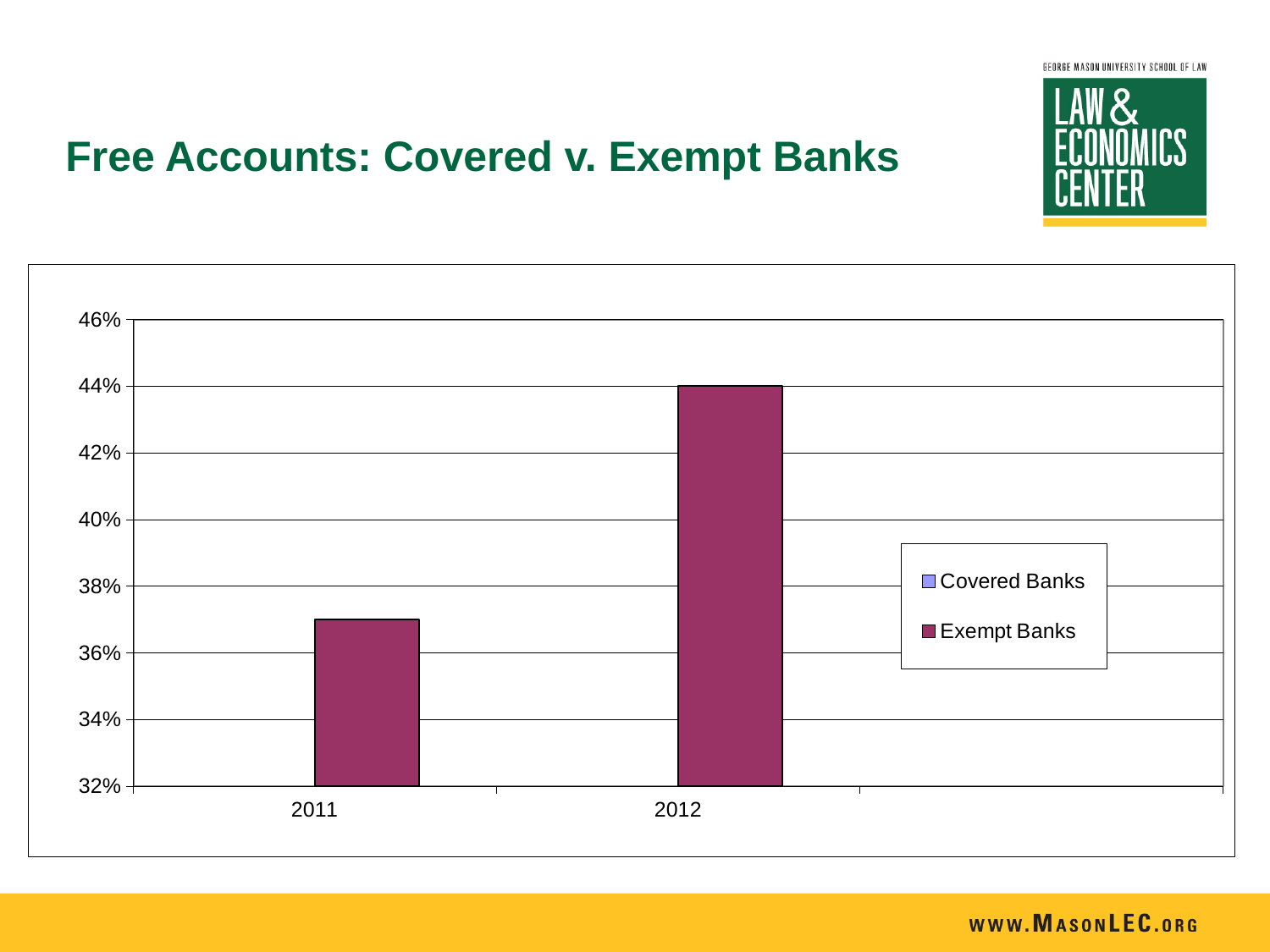

# Free Accounts: Covered v. Exempt Banks

### Chart

| Category |  |  |
|---|---|---|
| 2011 | 0.51 | 0.37000000000000016 |
| 2012 | 0.27 | 0.44 |